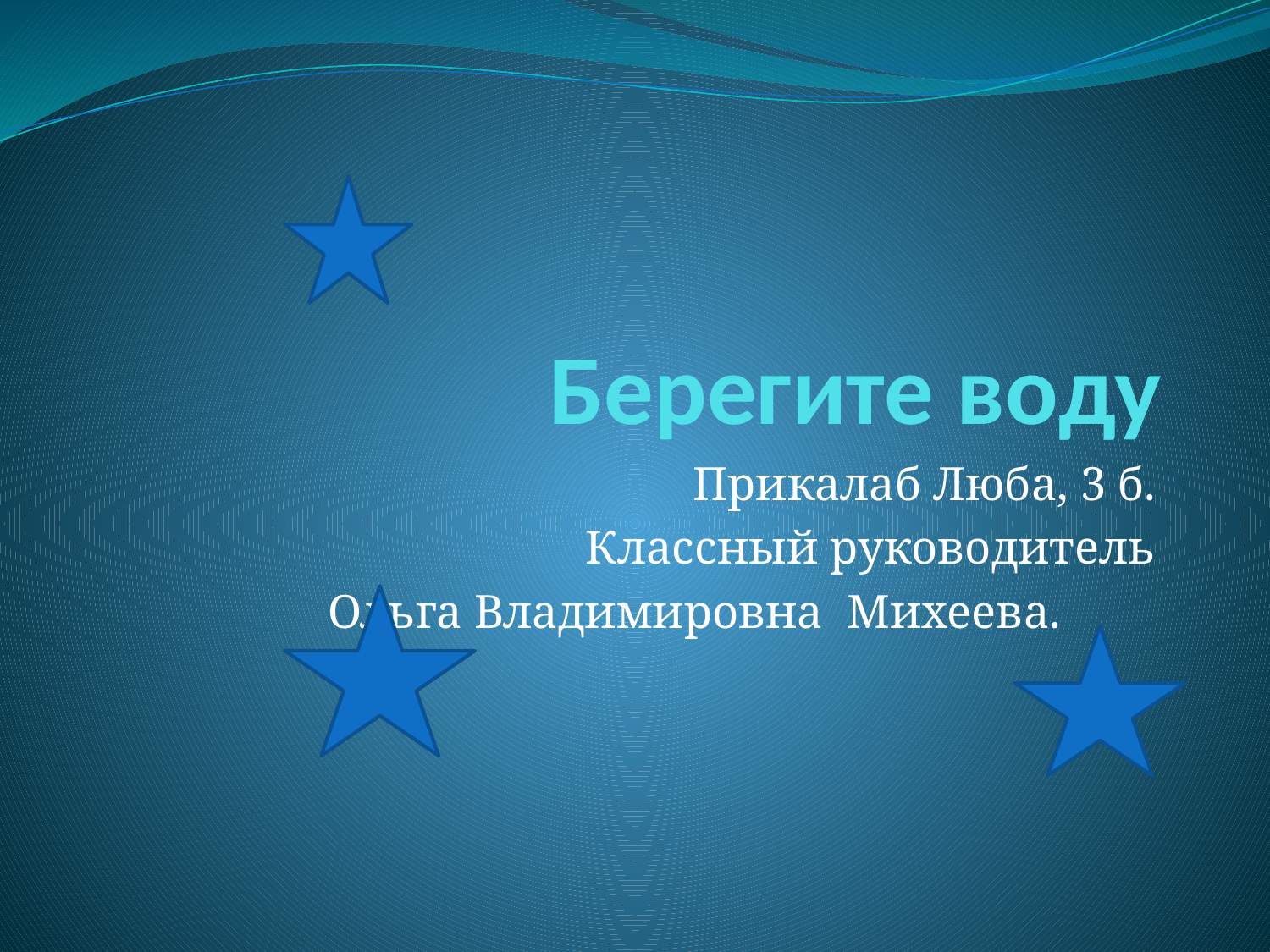

# Берегите воду
Прикалаб Люба, 3 б.
Классный руководитель
 Ольга Владимировна  Михеева.